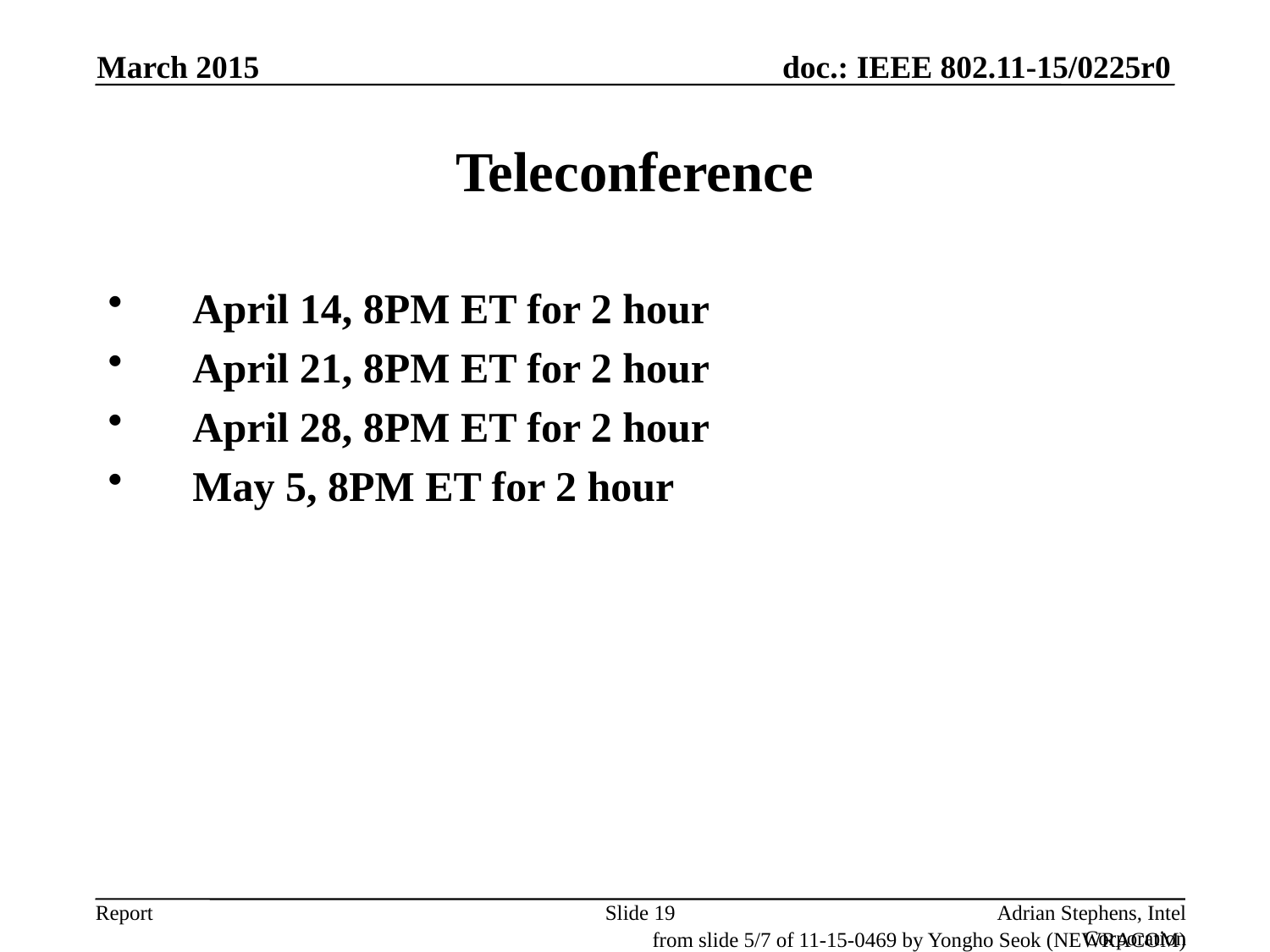

March 2015
# Teleconference
April 14, 8PM ET for 2 hour
April 21, 8PM ET for 2 hour
April 28, 8PM ET for 2 hour
May 5, 8PM ET for 2 hour

Slide 19
Adrian Stephens, Intel Corporation
from slide 5/7 of 11-15-0469 by Yongho Seok (NEWRACOM)